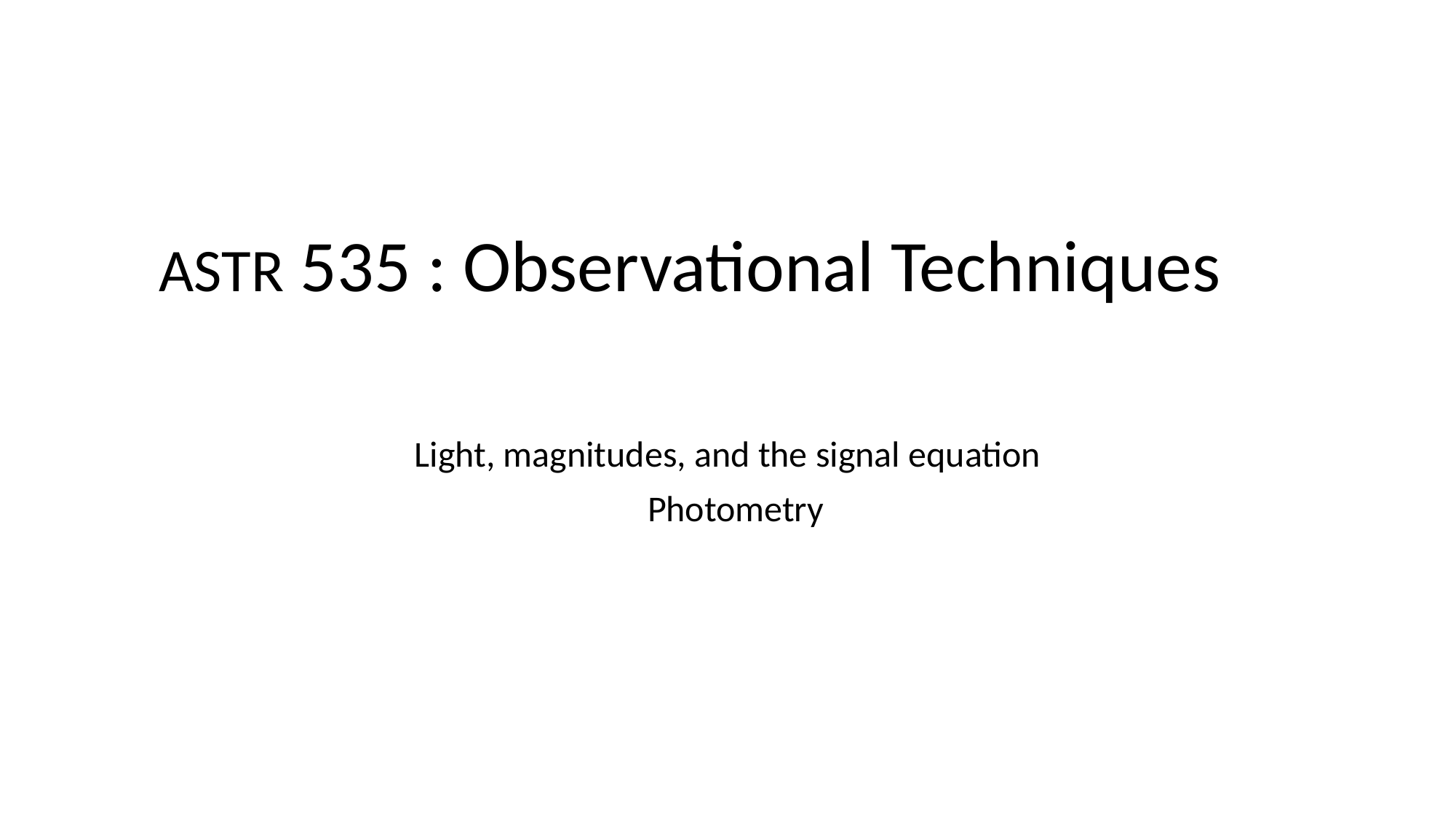

# ASTR 535 : Observational Techniques
Light, magnitudes, and the signal equation
  Photometry